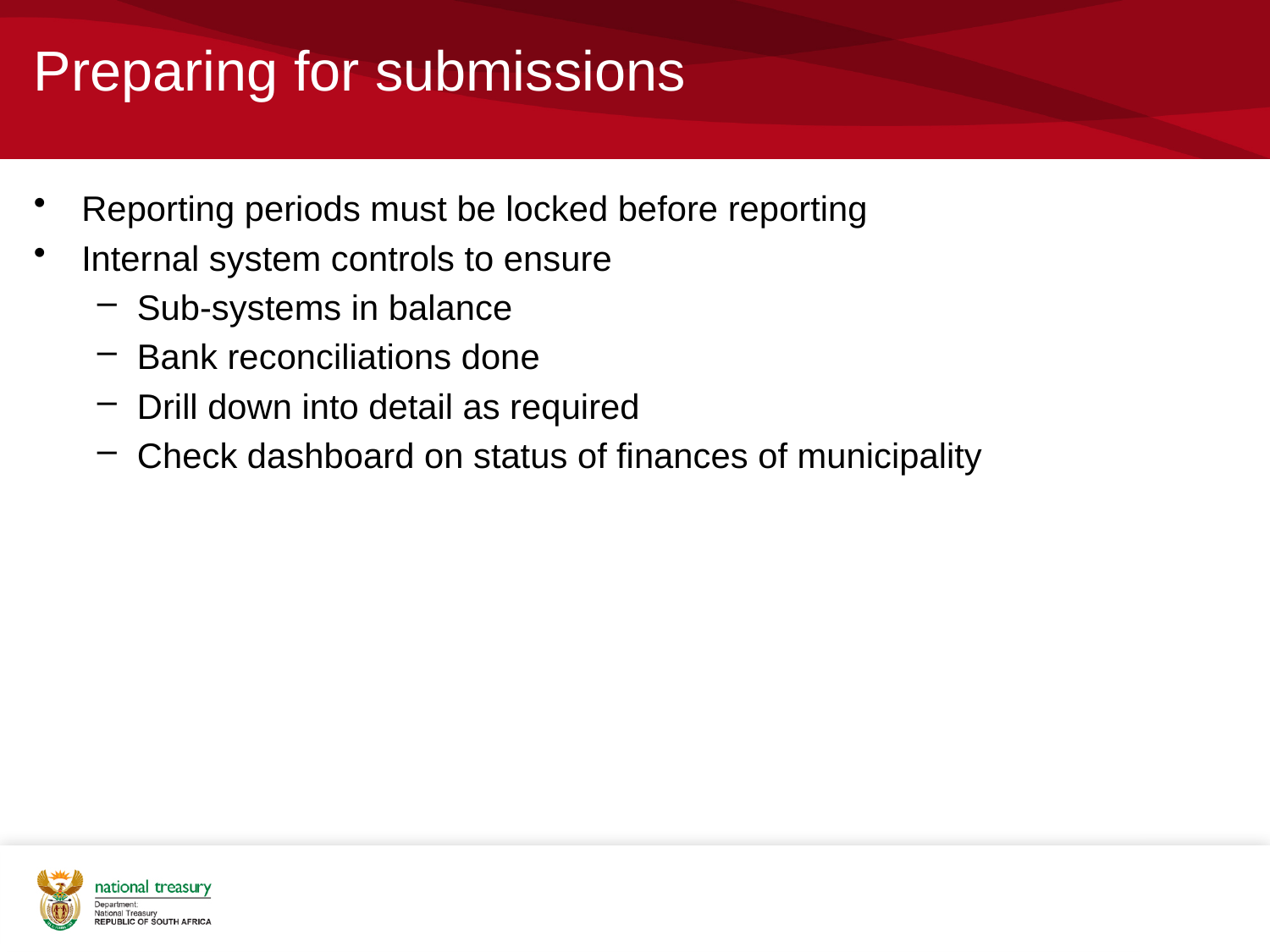

# Preparing for submissions
Reporting periods must be locked before reporting
Internal system controls to ensure
Sub-systems in balance
Bank reconciliations done
Drill down into detail as required
Check dashboard on status of finances of municipality